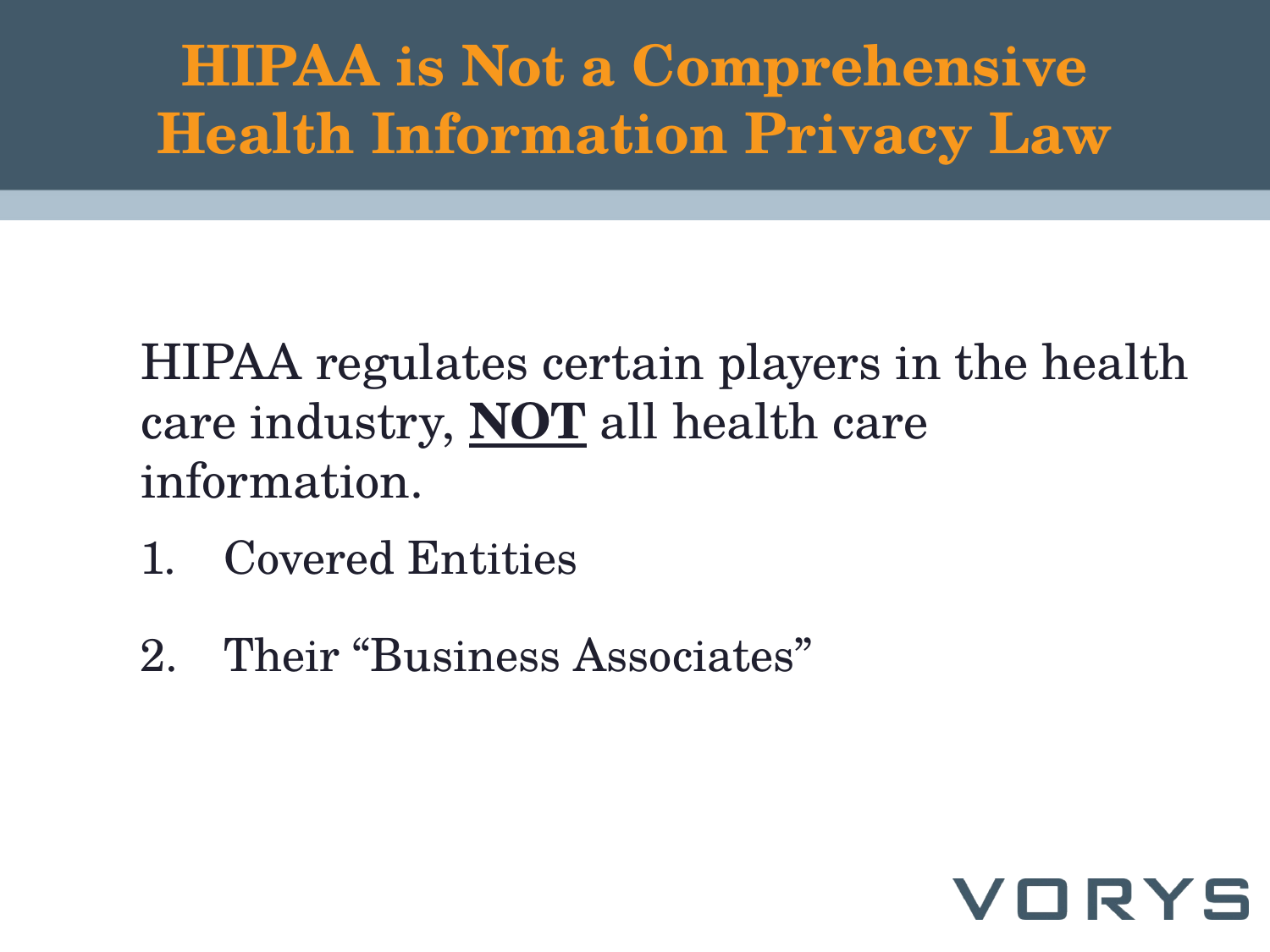

# HIPAA is Not a Comprehensive Health Information Privacy Law

	HIPAA regulates certain players in the health care industry, NOT all health care information.
 Covered Entities
 Their “Business Associates”